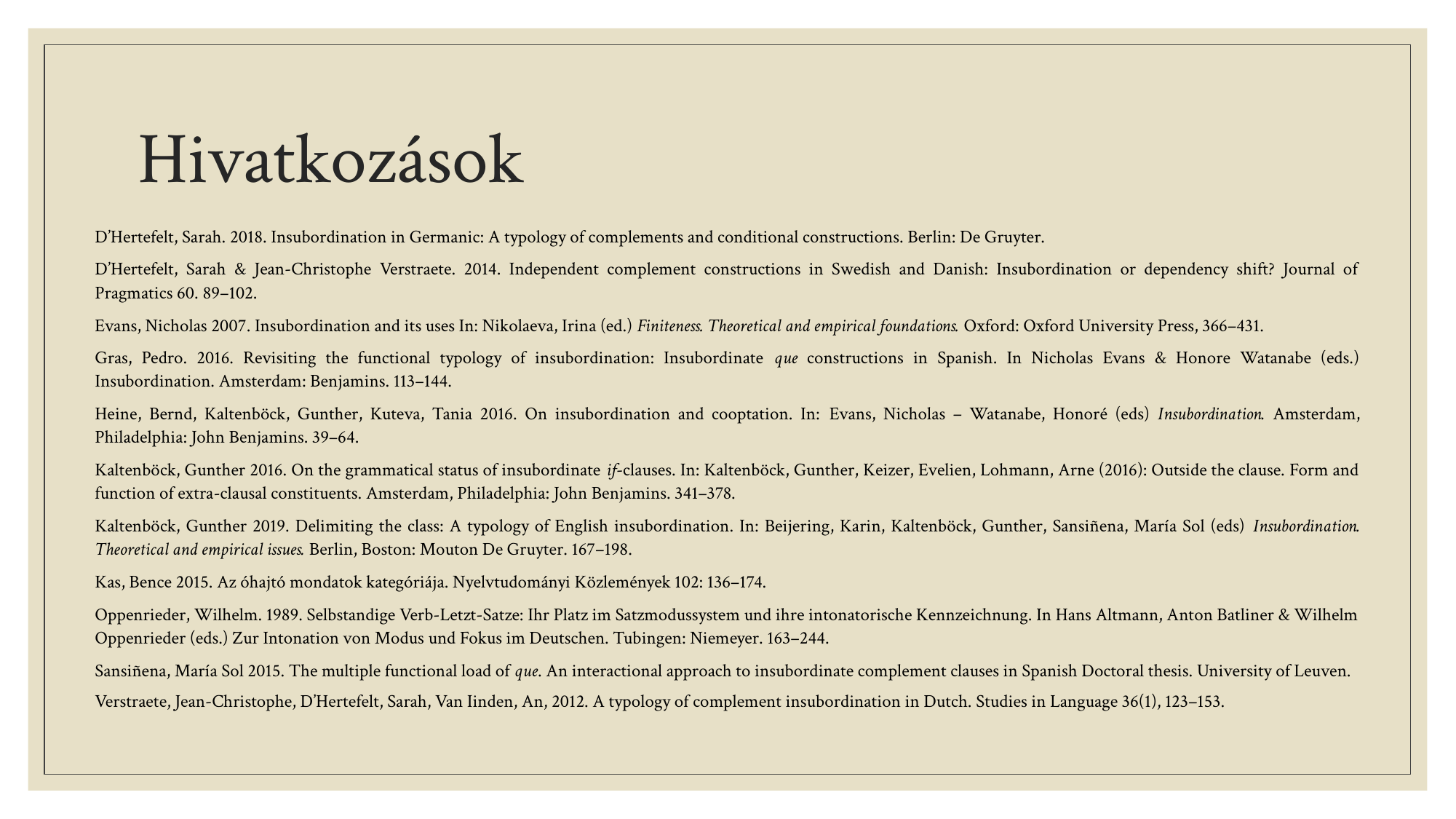

# Hivatkozások
D’Hertefelt, Sarah. 2018. Insubordination in Germanic: A typology of complements and conditional constructions. Berlin: De Gruyter.
D’Hertefelt, Sarah & Jean-Christophe Verstraete. 2014. Independent complement constructions in Swedish and Danish: Insubordination or dependency shift? Journal of Pragmatics 60. 89–102.
Evans, Nicholas 2007. Insubordination and its uses In: Nikolaeva, Irina (ed.) Finiteness. Theoretical and empirical foundations. Oxford: Oxford University Press, 366–431.
Gras, Pedro. 2016. Revisiting the functional typology of insubordination: Insubordinate que constructions in Spanish. In Nicholas Evans & Honore Watanabe (eds.) Insubordination. Amsterdam: Benjamins. 113–144.
Heine, Bernd, Kaltenböck, Gunther, Kuteva, Tania 2016. On insubordination and cooptation. In: Evans, Nicholas – Watanabe, Honoré (eds) Insubordination. Amsterdam, Philadelphia: John Benjamins. 39–64.
Kaltenböck, Gunther 2016. On the grammatical status of insubordinate if-clauses. In: Kaltenböck, Gunther, Keizer, Evelien, Lohmann, Arne (2016): Outside the clause. Form and function of extra-clausal constituents. Amsterdam, Philadelphia: John Benjamins. 341–378.
Kaltenböck, Gunther 2019. Delimiting the class: A typology of English insubordination. In: Beijering, Karin, Kaltenböck, Gunther, Sansiñena, María Sol (eds) Insubordination. Theoretical and empirical issues. Berlin, Boston: Mouton De Gruyter. 167–198.
Kas, Bence 2015. Az óhajtó mondatok kategóriája. Nyelvtudományi Közlemények 102: 136–174.
Oppenrieder, Wilhelm. 1989. Selbstandige Verb-Letzt-Satze: Ihr Platz im Satzmodussystem und ihre intonatorische Kennzeichnung. In Hans Altmann, Anton Batliner & Wilhelm Oppenrieder (eds.) Zur Intonation von Modus und Fokus im Deutschen. Tubingen: Niemeyer. 163–244.
Sansiñena, María Sol 2015. The multiple functional load of que. An interactional approach to insubordinate complement clauses in Spanish Doctoral thesis. University of Leuven.
Verstraete, Jean-Christophe, D’Hertefelt, Sarah, Van Iinden, An, 2012. A typology of complement insubordination in Dutch. Studies in Language 36(1), 123–153.